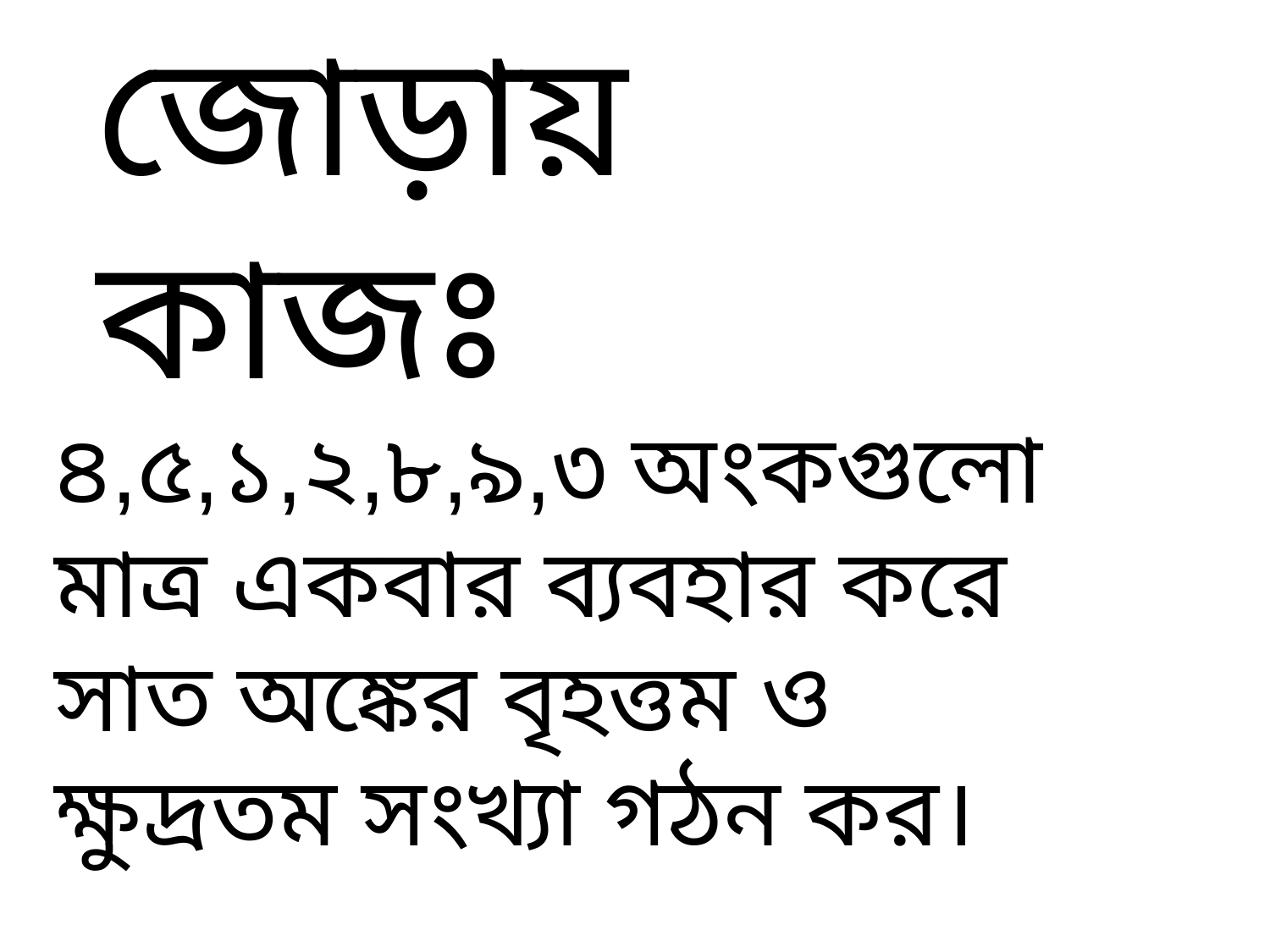

জোড়ায় কাজঃ
৪,৫,১,২,৮,৯,৩ অংকগুলো মাত্র একবার ব্যবহার করে সাত অঙ্কের বৃহত্তম ও ক্ষুদ্রতম সংখ্যা গঠন কর।